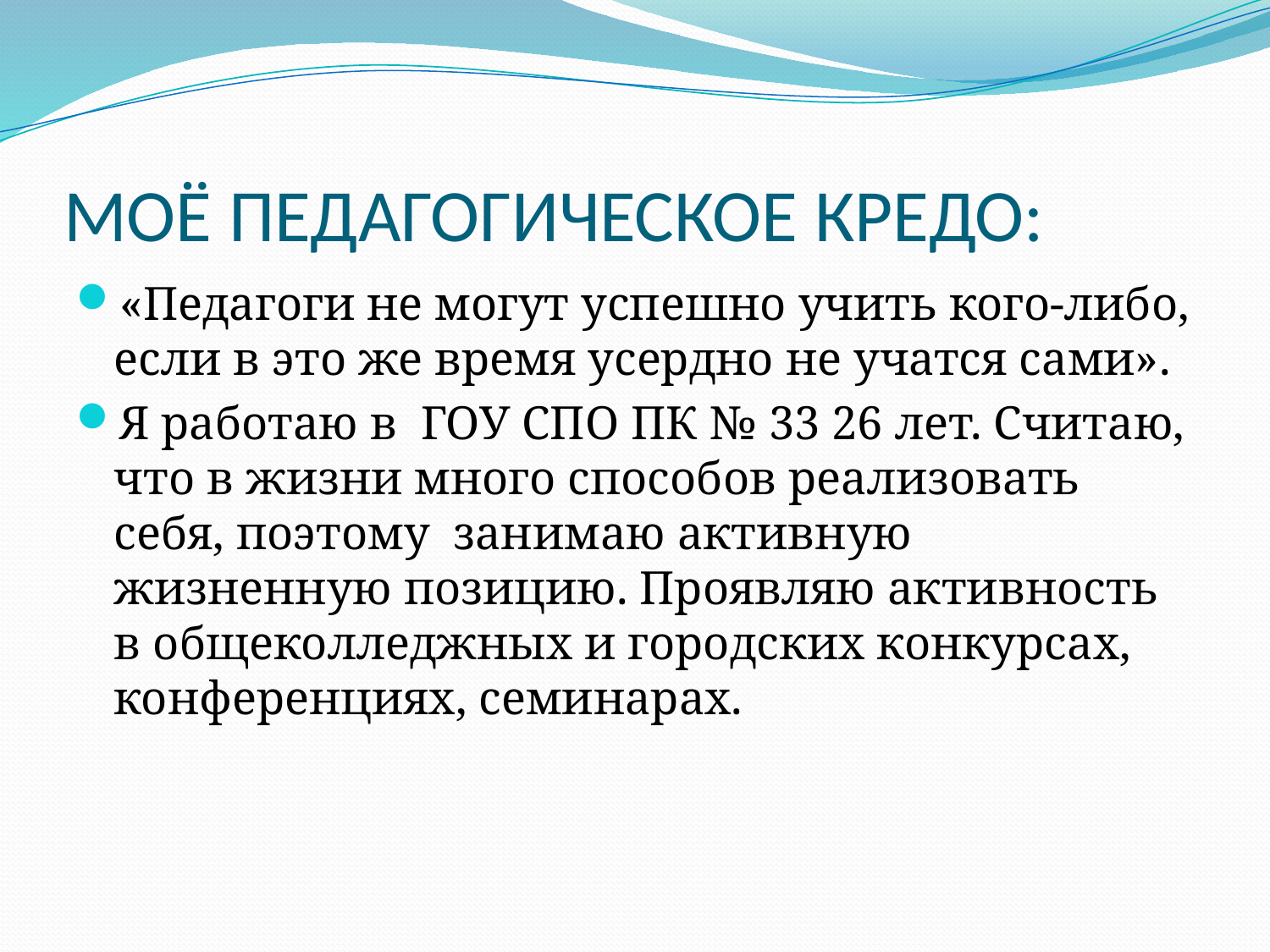

# МОЁ ПЕДАГОГИЧЕСКОЕ КРЕДО:
«Педагоги не могут успешно учить кого-либо, если в это же время усердно не учатся сами».
Я работаю в  ГОУ СПО ПК № 33 26 лет. Считаю, что в жизни много способов реализовать себя, поэтому  занимаю активную жизненную позицию. Проявляю активность в общеколледжных и городских конкурсах, конференциях, семинарах.